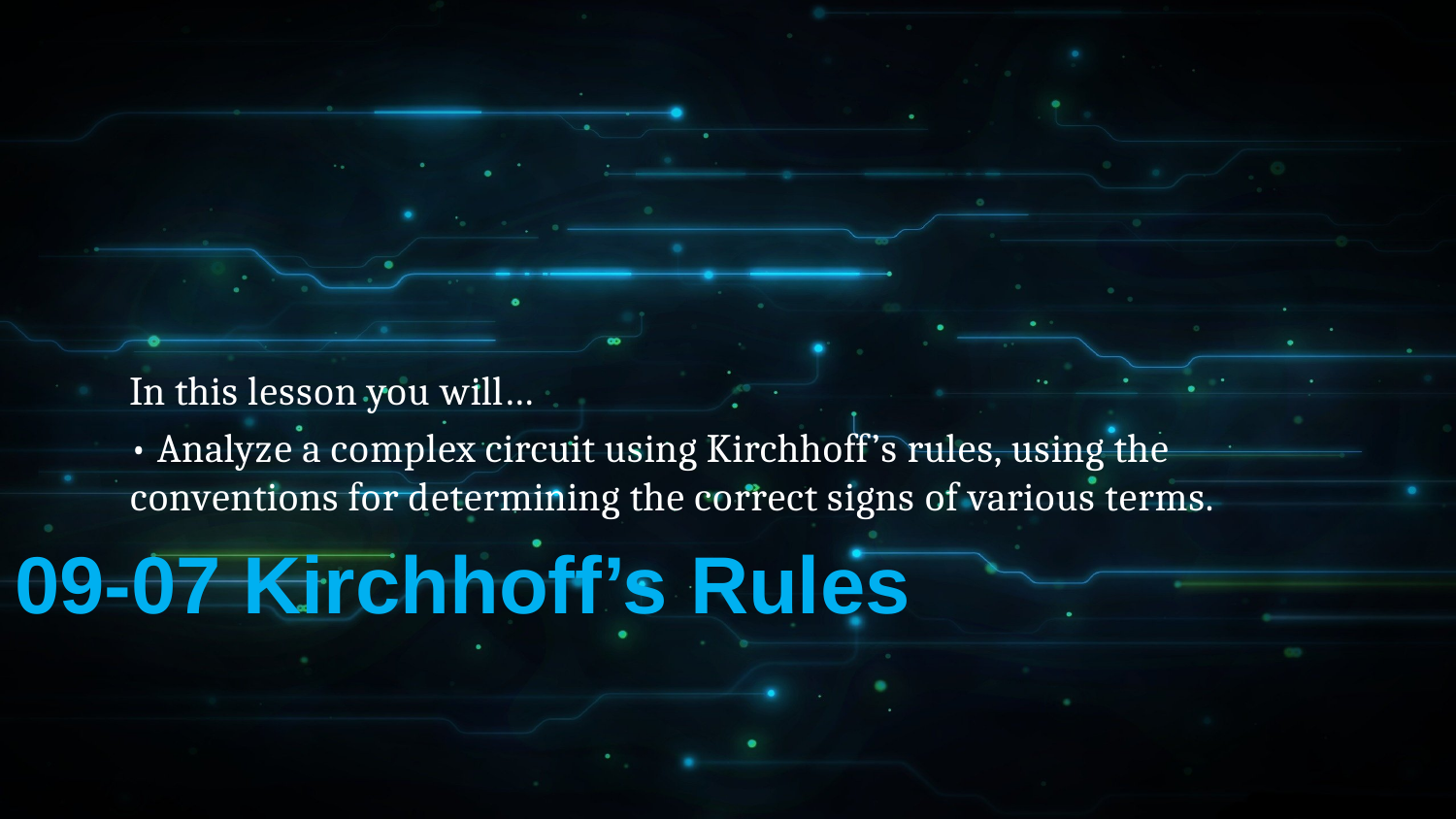

In this lesson you will…
• Analyze a complex circuit using Kirchhoff’s rules, using the conventions for determining the correct signs of various terms.
# 09-07 Kirchhoff’s Rules